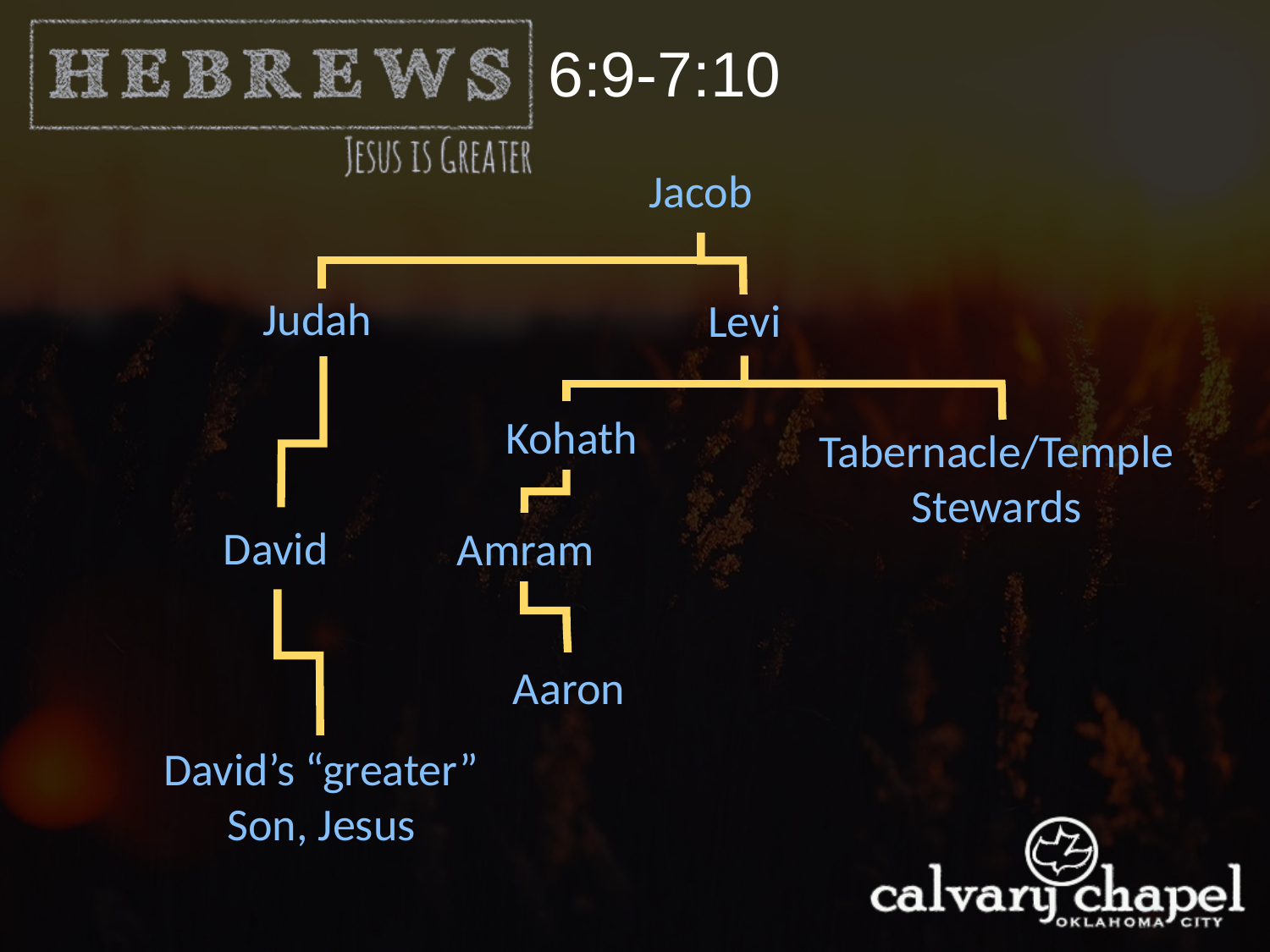

6:9-7:10
Jacob

Judah
Levi

Kohath

Tabernacle/Temple Stewards
David
Amram

Aaron
David’s “greater” Son, Jesus